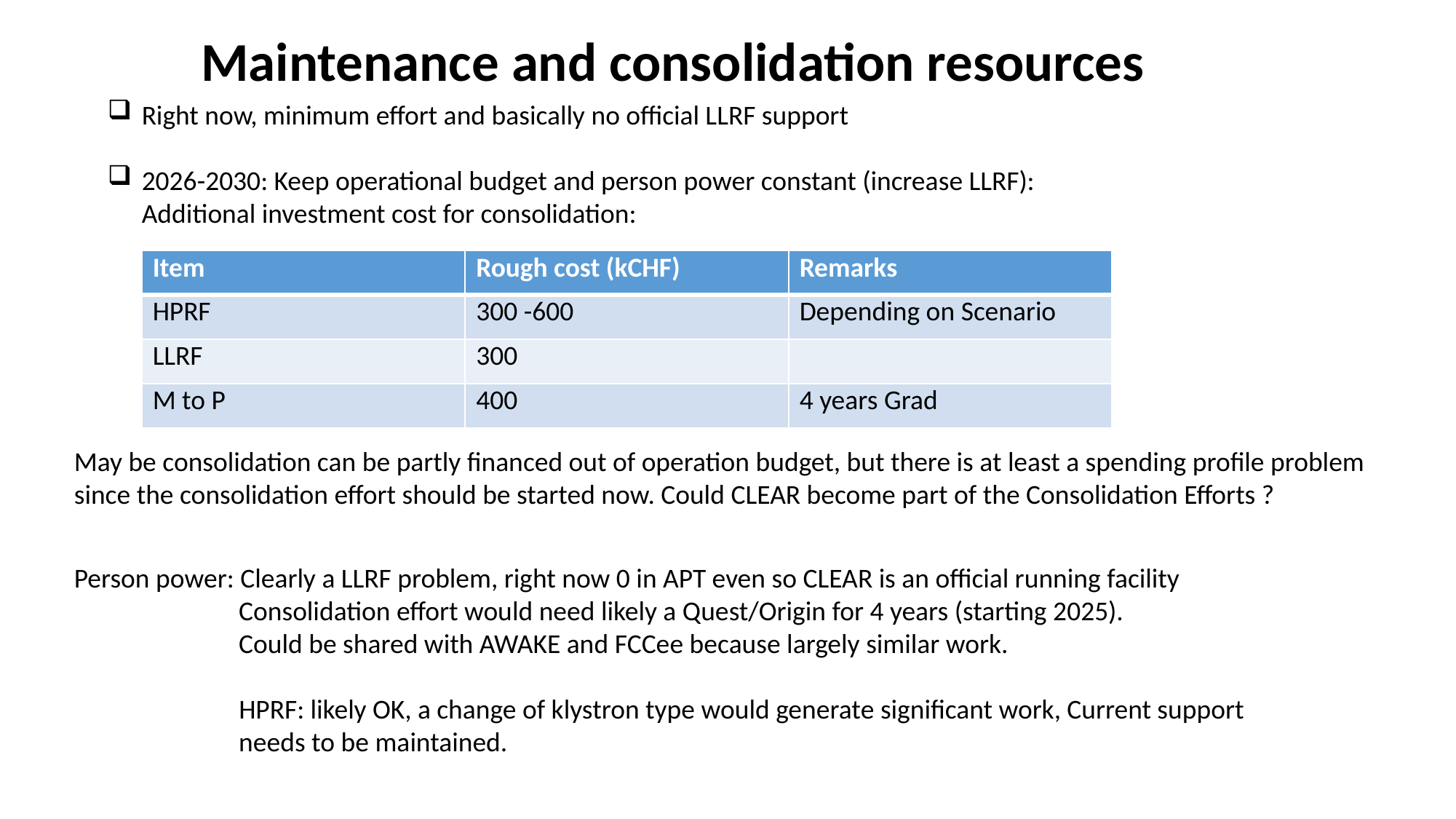

Maintenance and consolidation resources
Right now, minimum effort and basically no official LLRF support

2026-2030: Keep operational budget and person power constant (increase LLRF):
Additional investment cost for consolidation:

| Item | Rough cost (kCHF) | Remarks |
| --- | --- | --- |
| HPRF | 300 -600 | Depending on Scenario |
| LLRF | 300 |  |
| M to P | 400 | 4 years Grad |
May be consolidation can be partly financed out of operation budget, but there is at least a spending profile problem since the consolidation effort should be started now. Could CLEAR become part of the Consolidation Efforts ?
Person power: Clearly a LLRF problem, right now 0 in APT even so CLEAR is an official running facility
	         Consolidation effort would need likely a Quest/Origin for 4 years (starting 2025).
	         Could be shared with AWAKE and FCCee because largely similar work.

	         HPRF: likely OK, a change of klystron type would generate significant work, Current support 	 	         needs to be maintained.